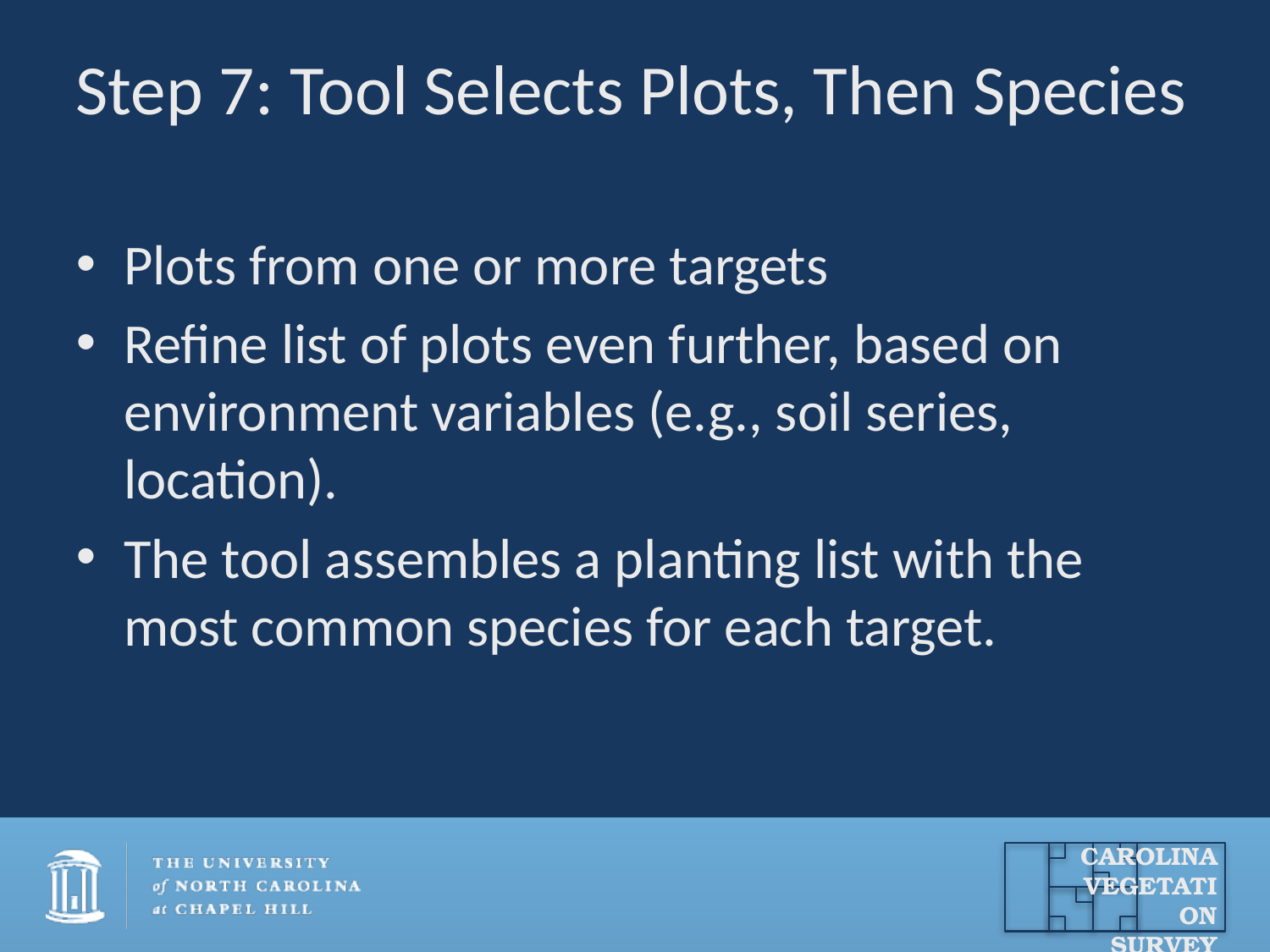

# Step 7: Tool Selects Plots, Then Species
Plots from one or more targets
Refine list of plots even further, based on environment variables (e.g., soil series, location).
The tool assembles a planting list with the most common species for each target.